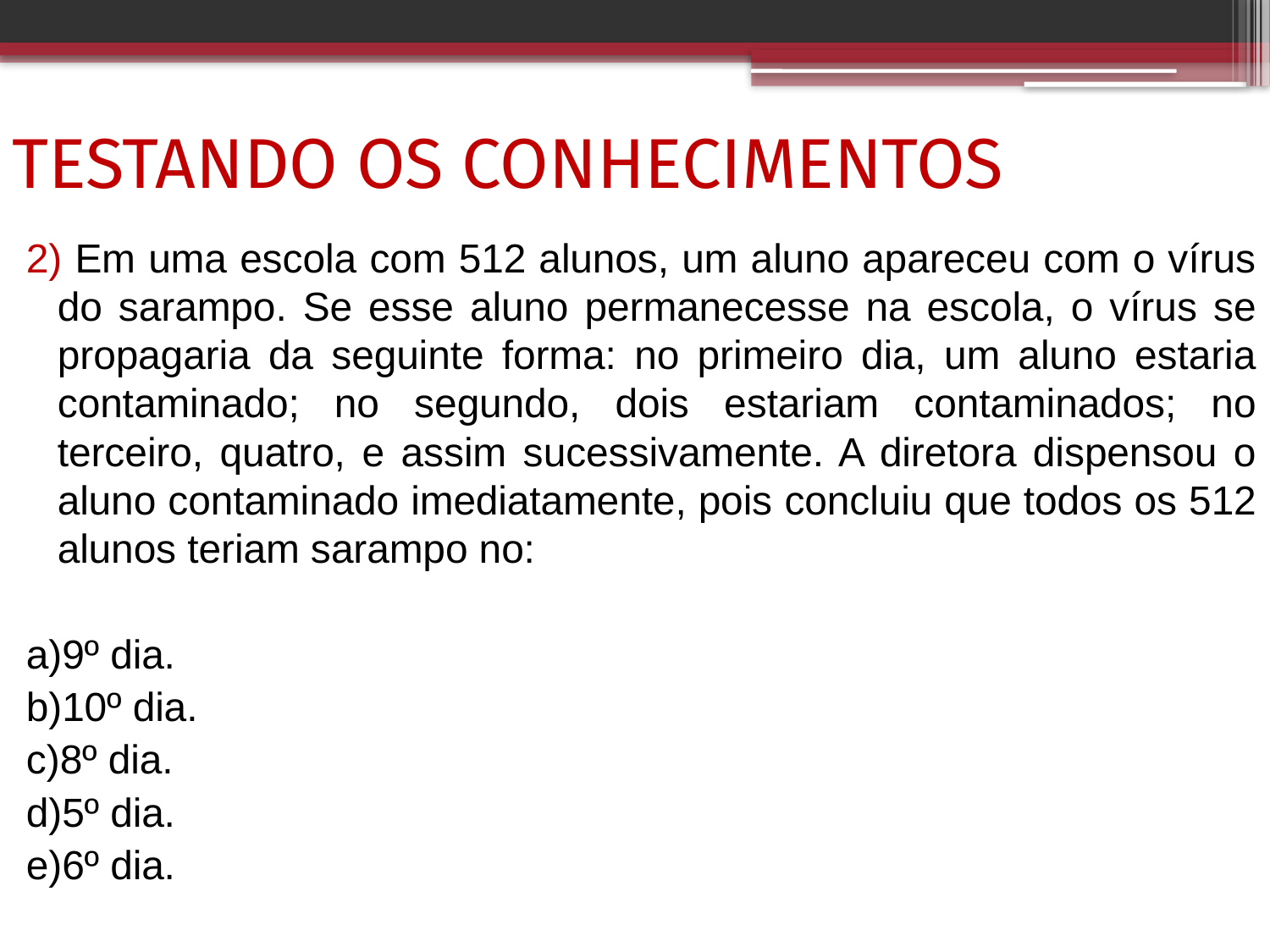

# TESTANDO OS CONHECIMENTOS
2) Em uma escola com 512 alunos, um aluno apareceu com o vírus do sarampo. Se esse aluno permanecesse na escola, o vírus se propagaria da seguinte forma: no primeiro dia, um aluno estaria contaminado; no segundo, dois estariam contaminados; no terceiro, quatro, e assim sucessivamente. A diretora dispensou o aluno contaminado imediatamente, pois concluiu que todos os 512 alunos teriam sarampo no:

a)9º dia.
b)10º dia.
c)8º dia.
d)5º dia.
e)6º dia.